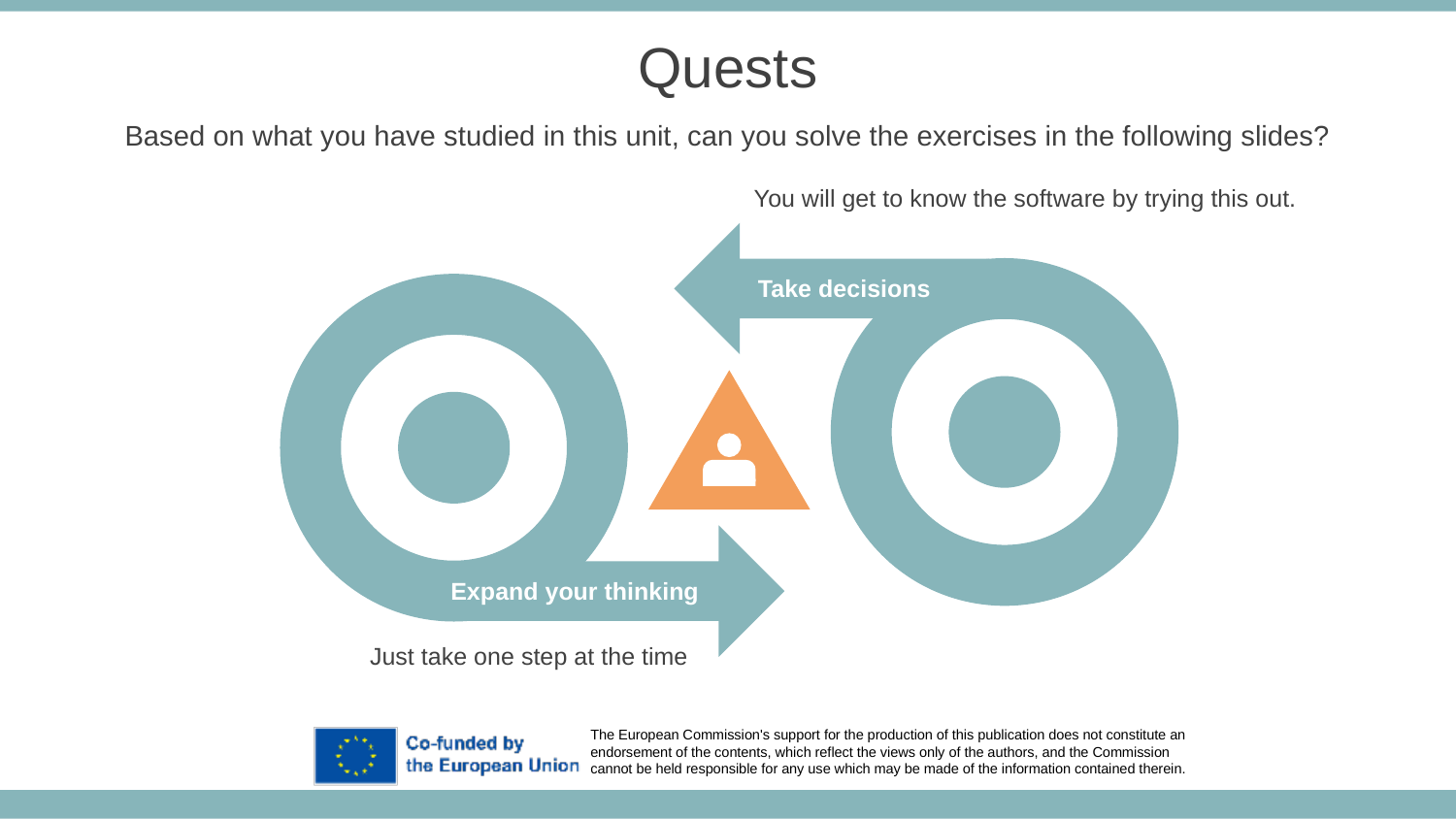

Quests
Based on what you have studied in this unit, can you solve the exercises in the following slides?
You will get to know the software by trying this out.

Take decisions

Expand your thinking
Just take one step at the time